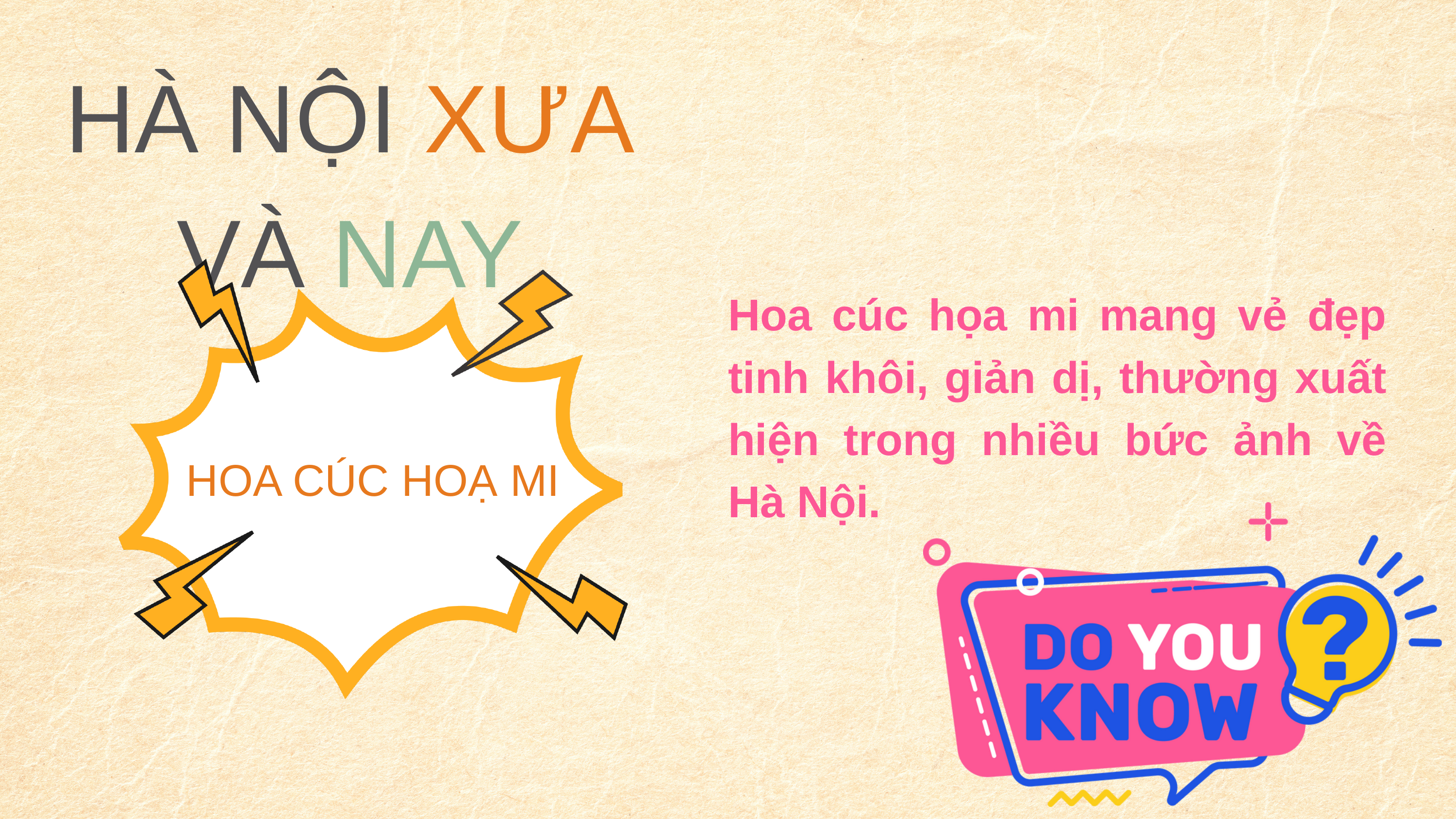

HÀ NỘI XƯA VÀ NAY

Hoa cúc họa mi mang vẻ đẹp tinh khôi, giản dị, thường xuất hiện trong nhiều bức ảnh về Hà Nội.

HOA CÚC HOẠ MI